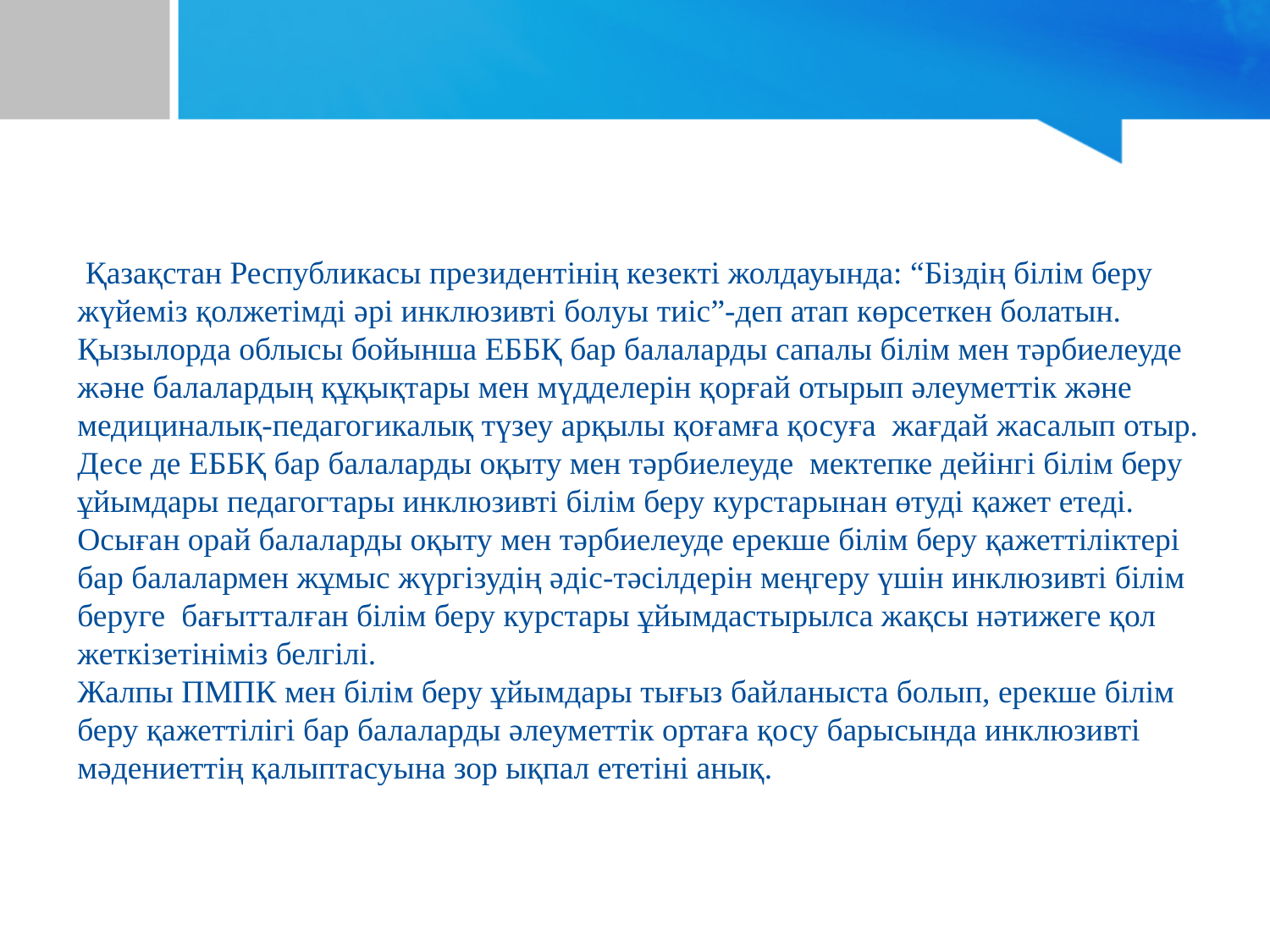

Қазақстан Республикасы президентінің кезекті жолдауында: “Біздің білім беру жүйеміз қолжетімді әрі инклюзивті болуы тиіс”-деп атап көрсеткен болатын.
Қызылорда облысы бойынша ЕББҚ бар балаларды сапалы білім мен тәрбиелеуде
және балалардың құқықтары мен мүдделерін қорғай отырып әлеуметтік және медициналық-педагогикалық түзеу арқылы қоғамға қосуға  жағдай жасалып отыр.
Десе де ЕББҚ бар балаларды оқыту мен тәрбиелеуде  мектепке дейінгі білім беру ұйымдары педагогтары инклюзивті білім беру курстарынан өтуді қажет етеді. Осыған орай балаларды оқыту мен тәрбиелеуде ерекше білім беру қажеттіліктері бар балалармен жұмыс жүргізудің әдіс-тәсілдерін меңгеру үшін инклюзивті білім беруге  бағытталған білім беру курстары ұйымдастырылса жақсы нәтижеге қол жеткізетініміз белгілі.
Жалпы ПМПК мен білім беру ұйымдары тығыз байланыста болып, ерекше білім беру қажеттілігі бар балаларды әлеуметтік ортаға қосу барысында инклюзивті мәдениеттің қалыптасуына зор ықпал ететіні анық.